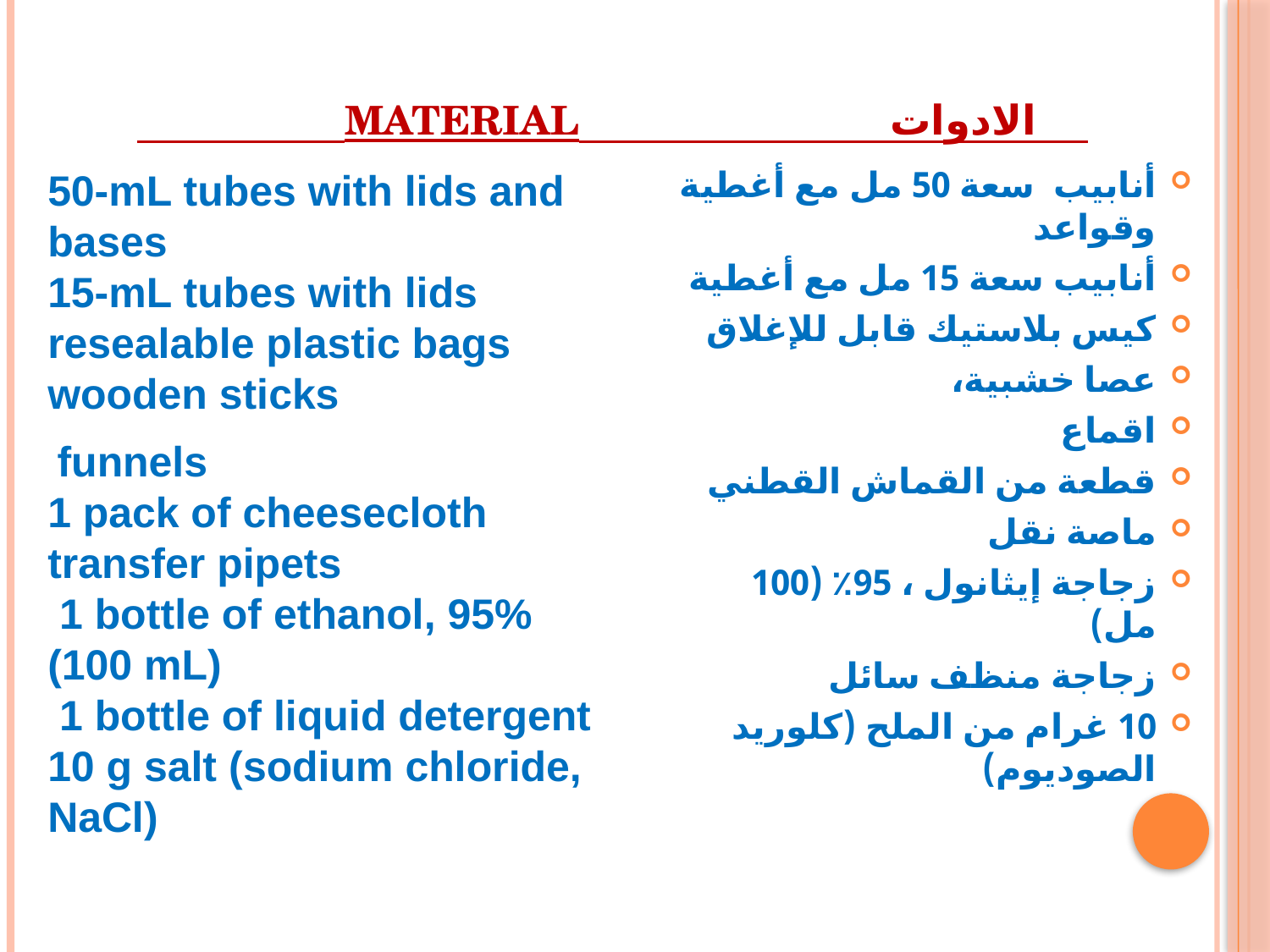

# الادوات                              Material
50-mL tubes with lids and bases
15-mL tubes with lids
resealable plastic bags
wooden sticks
أنابيب  سعة 50 مل مع أغطية وقواعد
أنابيب سعة 15 مل مع أغطية
كيس بلاستيك قابل للإغلاق
عصا خشبية،
اقماع
قطعة من القماش القطني
ماصة نقل
زجاجة إيثانول ، 95٪ (100 مل)
زجاجة منظف سائل
10 غرام من الملح (كلوريد الصوديوم)

funnels
1 pack of cheesecloth
transfer pipets
 1 bottle of ethanol, 95% (100 mL)
 1 bottle of liquid detergent
10 g salt (sodium chloride, NaCl)